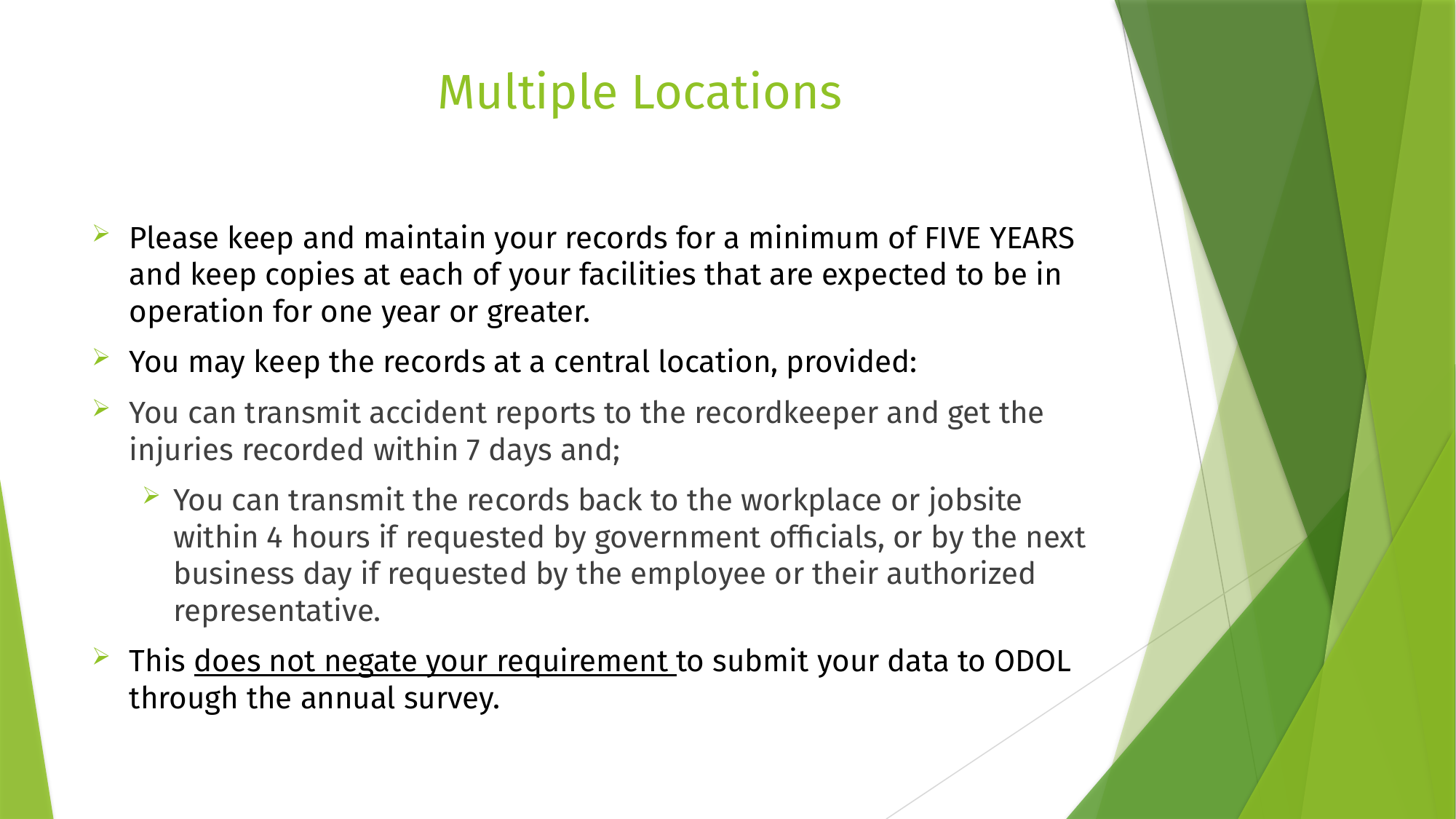

# Multiple Locations
Please keep and maintain your records for a minimum of FIVE YEARS and keep copies at each of your facilities that are expected to be in operation for one year or greater.
You may keep the records at a central location, provided:
You can transmit accident reports to the recordkeeper and get the injuries recorded within 7 days and;
You can transmit the records back to the workplace or jobsite within 4 hours if requested by government officials, or by the next business day if requested by the employee or their authorized representative.
This does not negate your requirement to submit your data to ODOL through the annual survey.